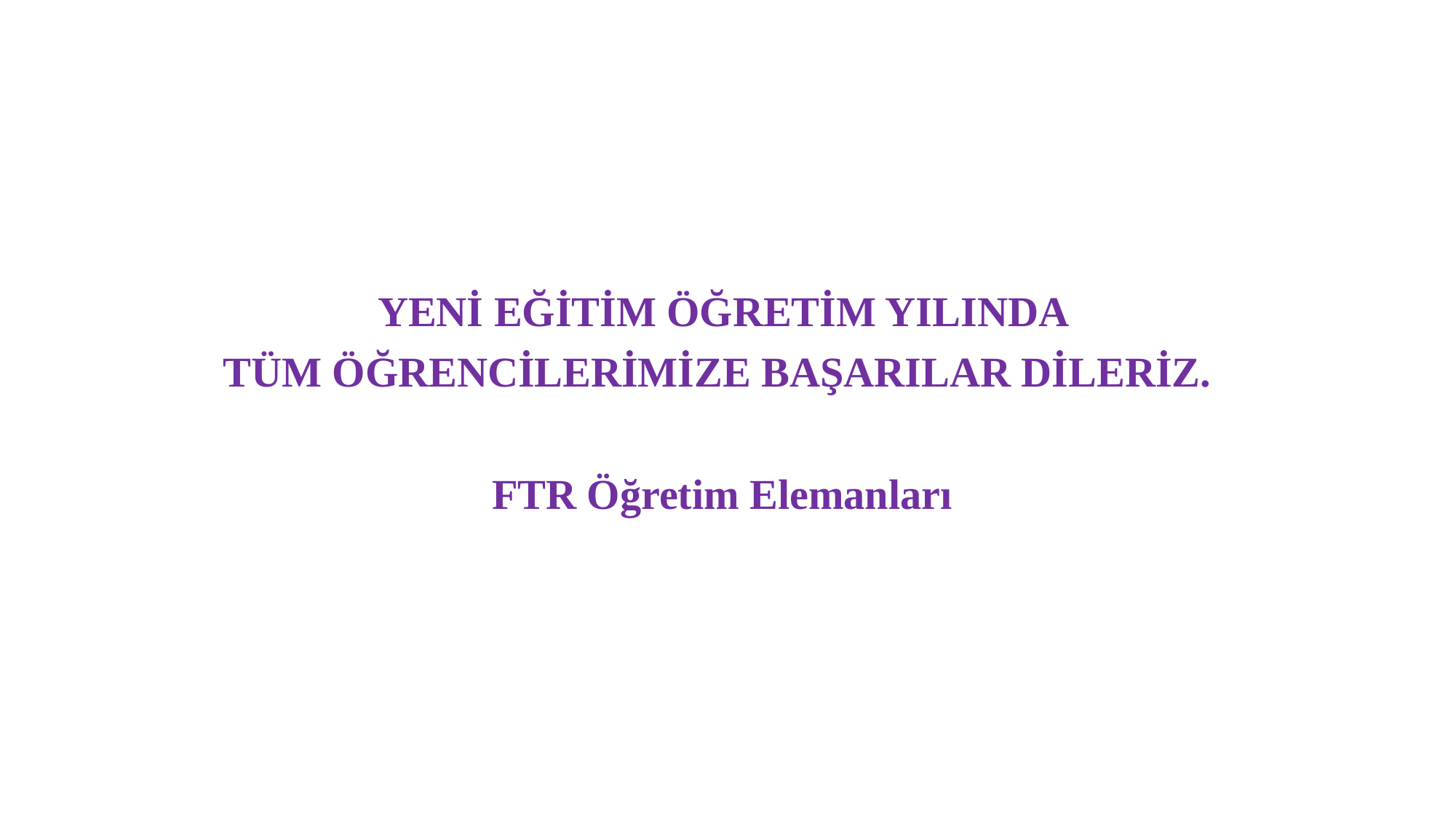

YENİ EĞİTİM ÖĞRETİM YILINDA
TÜM ÖĞRENCİLERİMİZE BAŞARILAR DİLERİZ.

FTR Öğretim Elemanları